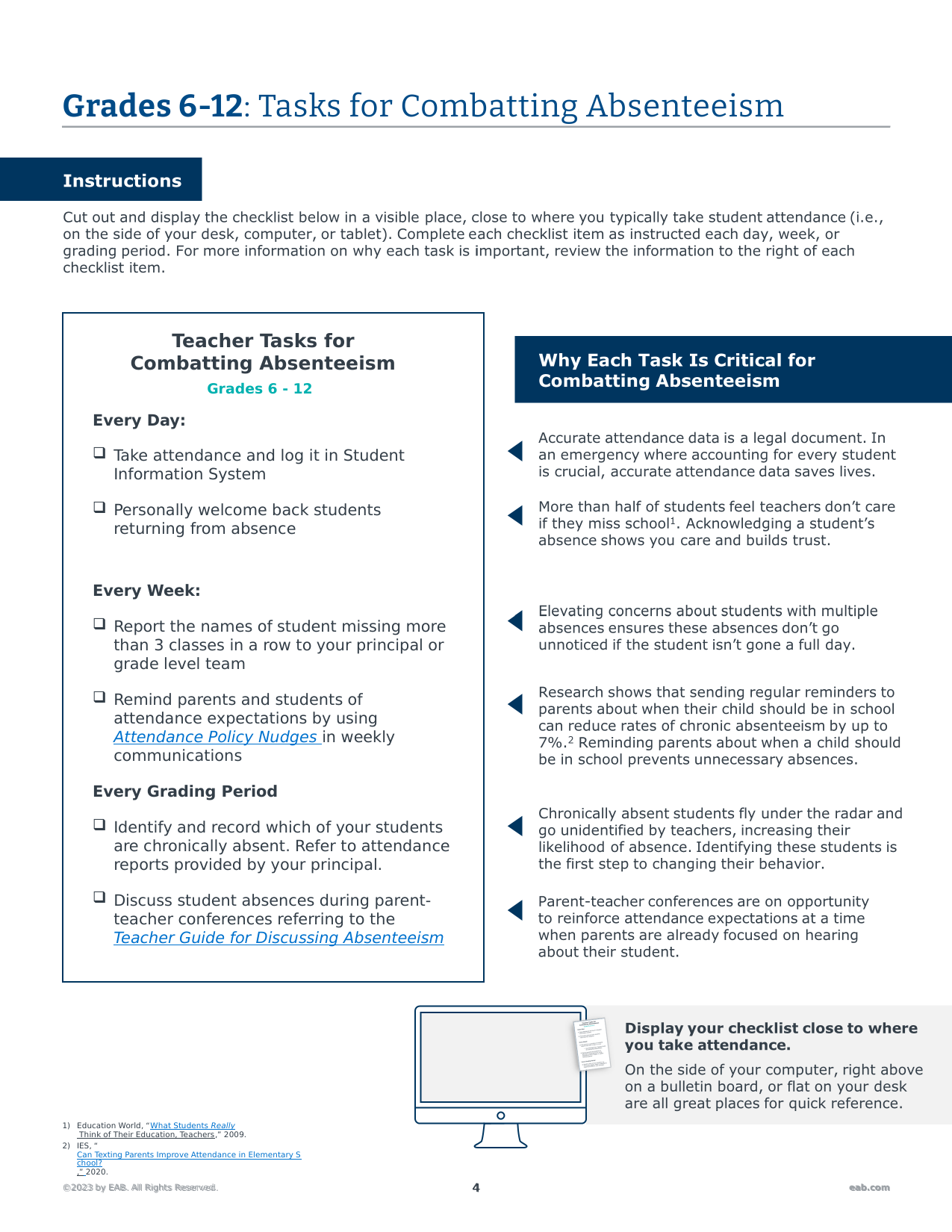

# Grades 6-12: Tasks for Combatting Absenteeism

Every Day:
Take attendance and log it in Student Information System
Personally welcome back students returning from absence

Every Week:
Report the names of student missing more than 3 classes in a row to your principal or grade level team
Remind parents and students of attendance expectations by using Attendance Policy Nudges in weekly communications
Every Grading Period
Identify and record which of your students are chronically absent. Refer to attendance reports provided by your principal.
Discuss student absences during parent-teacher conferences referring to the Teacher Guide for Discussing Absenteeism
Teacher Tasks for Combatting Absenteeism
Grades 6 - 12
Education World, “What Students Really Think of Their Education, Teachers,” 2009.
IES, “Can Texting Parents Improve Attendance in Elementary School?,” 2020.